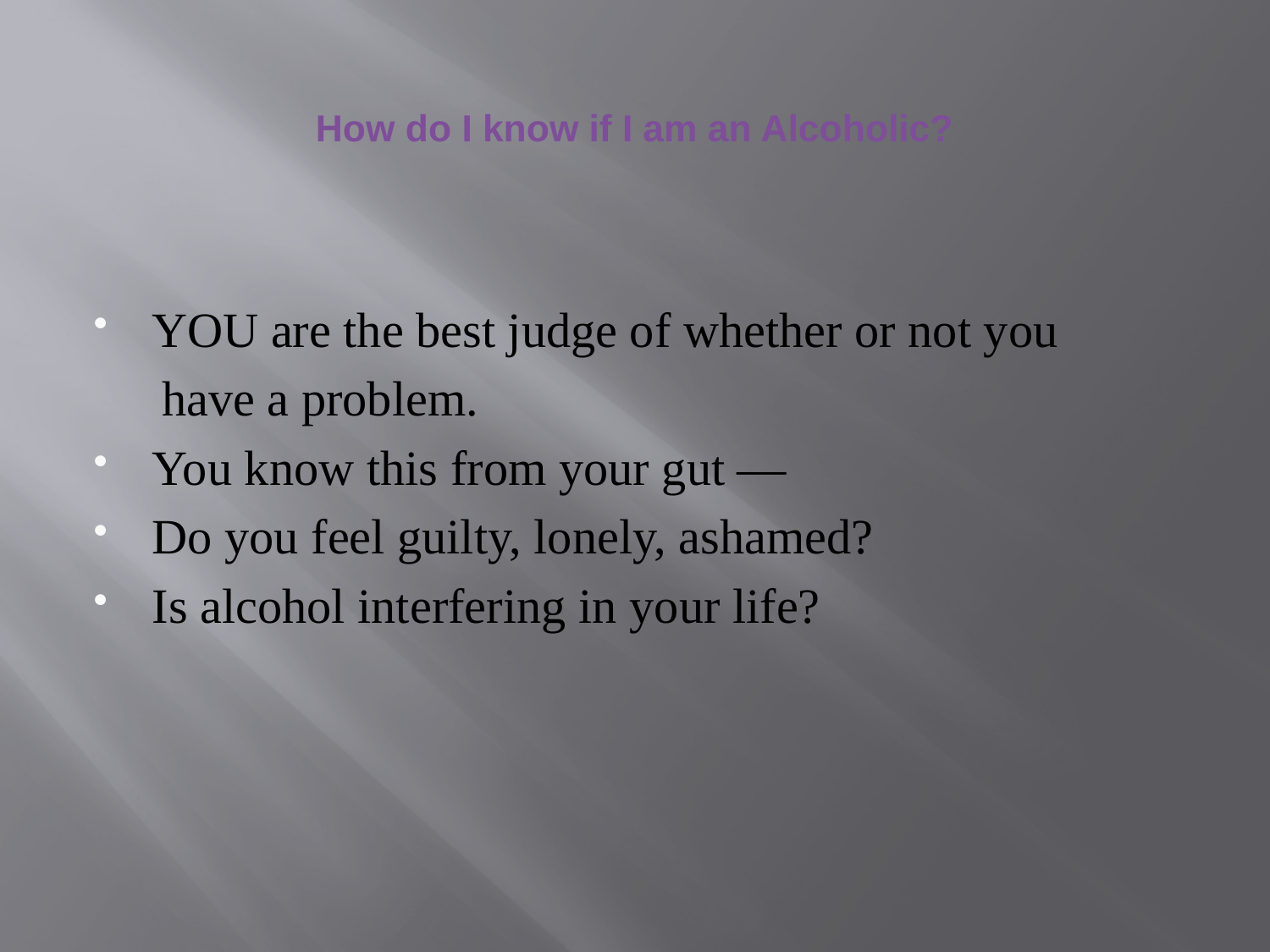

# How do I know if I am an Alcoholic?

YOU are the best judge of whether or not you
       have a problem.
You know this from your gut —
Do you feel guilty, lonely, ashamed?
Is alcohol interfering in your life?